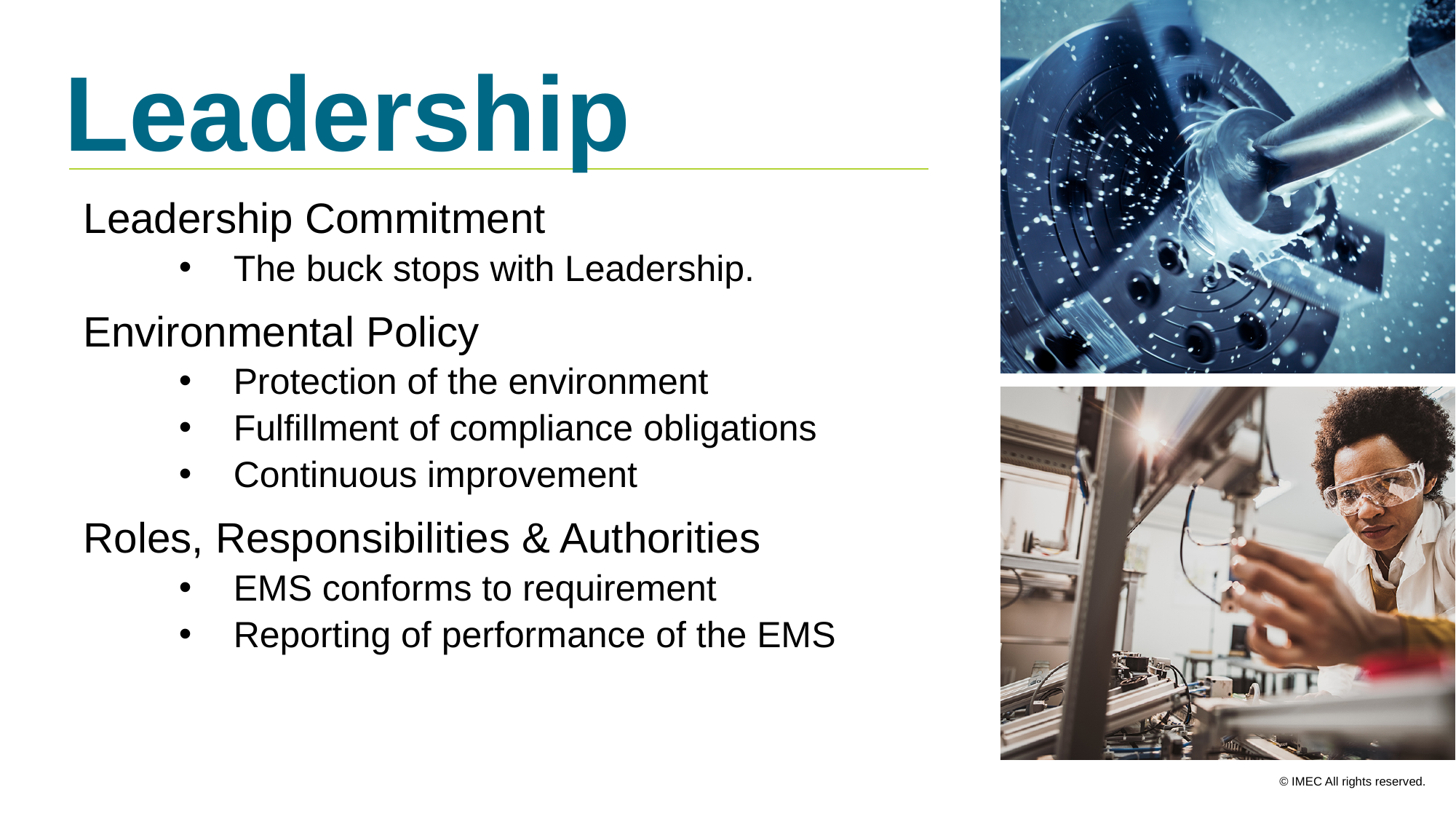

Leadership
Leadership Commitment
The buck stops with Leadership.
Environmental Policy
Protection of the environment
Fulfillment of compliance obligations
Continuous improvement
Roles, Responsibilities & Authorities
EMS conforms to requirement
Reporting of performance of the EMS